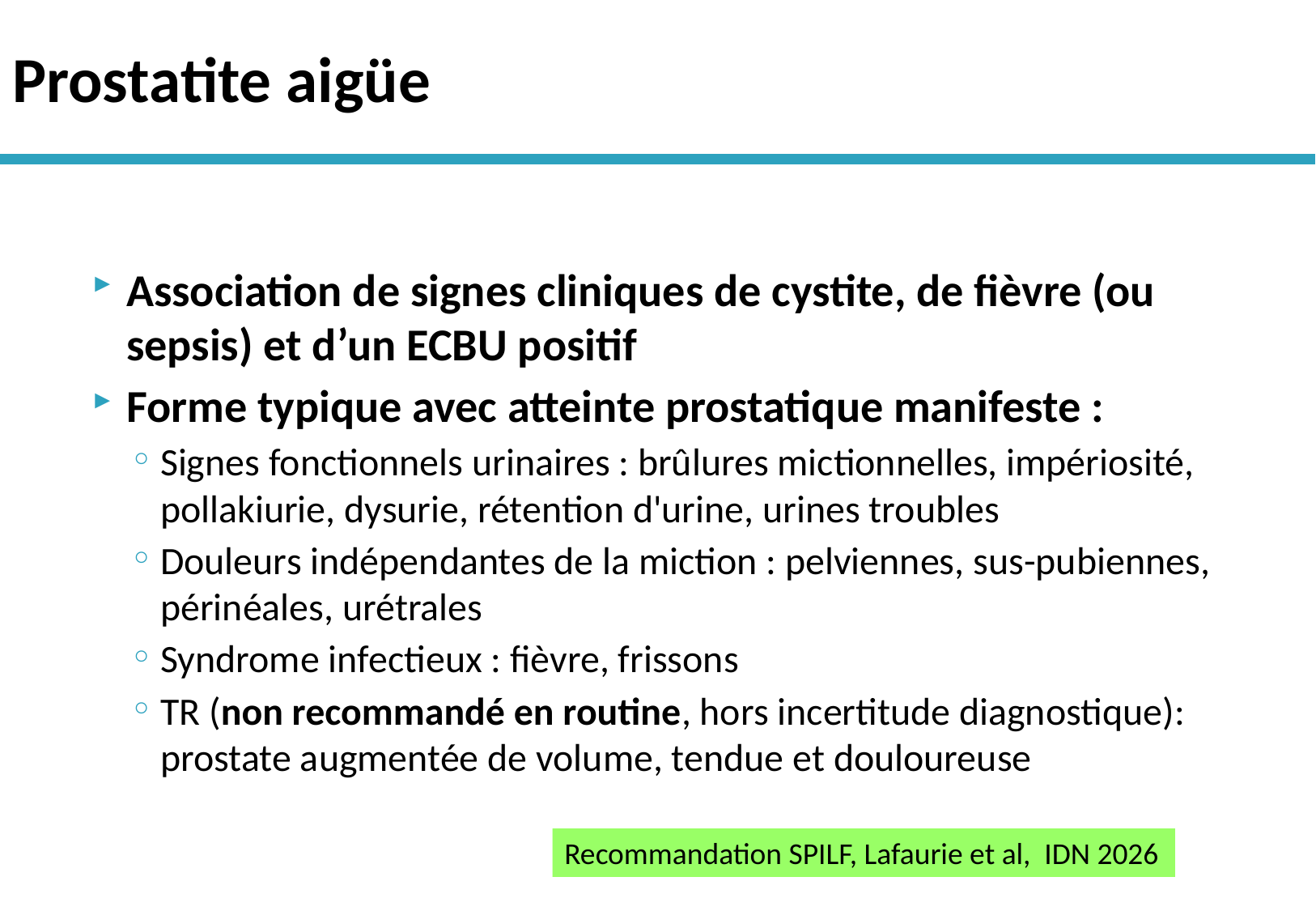

# Prostatite aigüe
Association de signes cliniques de cystite, de fièvre (ou sepsis) et d’un ECBU positif
Forme typique avec atteinte prostatique manifeste :
Signes fonctionnels urinaires : brûlures mictionnelles, impériosité, pollakiurie, dysurie, rétention d'urine, urines troubles
Douleurs indépendantes de la miction : pelviennes, sus-pubiennes, périnéales, urétrales
Syndrome infectieux : fièvre, frissons
TR (non recommandé en routine, hors incertitude diagnostique): prostate augmentée de volume, tendue et douloureuse

Recommandation SPILF, Lafaurie et al,  IDN 2026